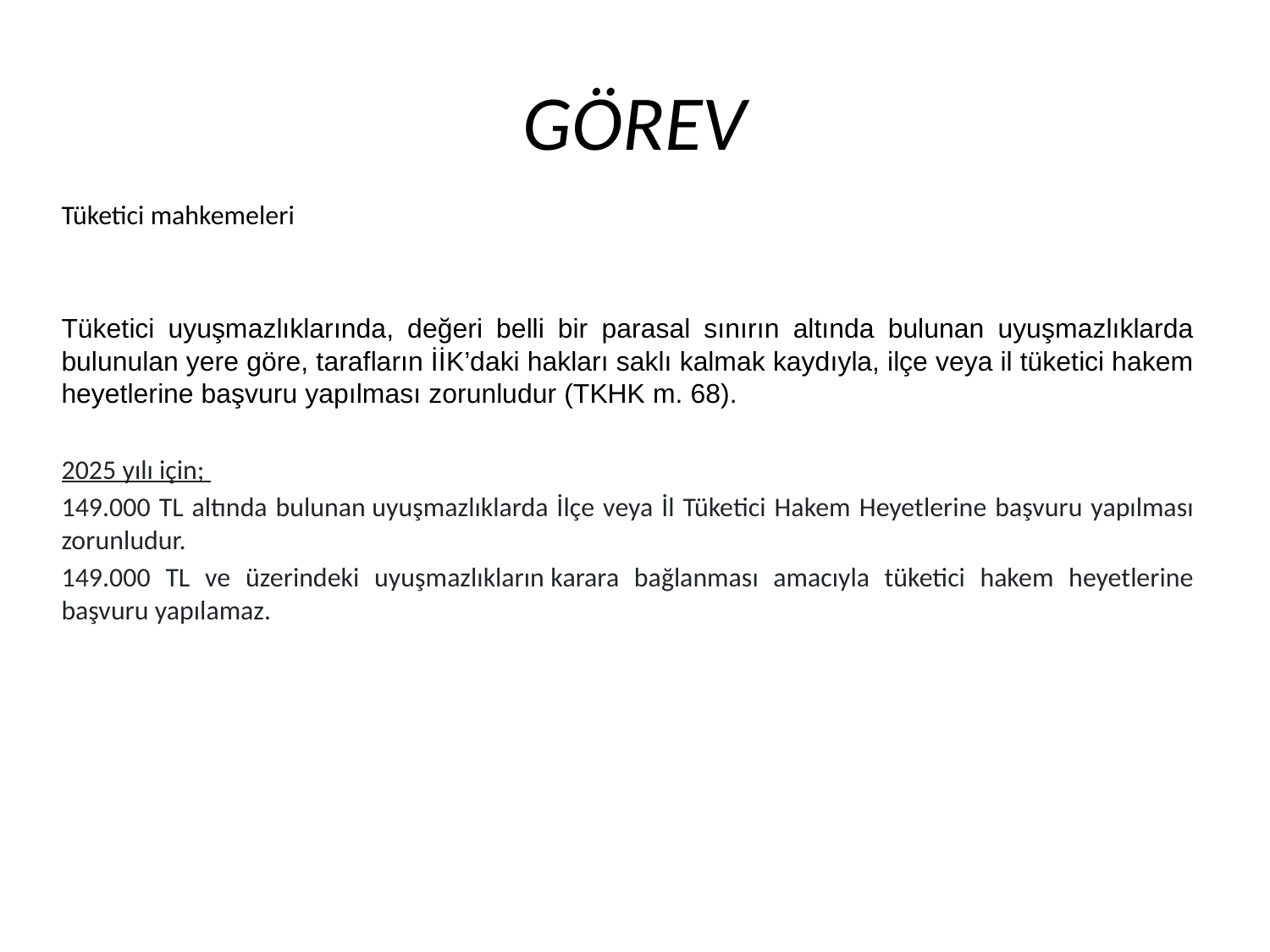

# GÖREV

Tüketici mahkemeleri

Tüketici uyuşmazlıklarında, değeri belli bir parasal sınırın altında bulunan uyuşmazlıklarda bulunulan yere göre, tarafların İİK’daki hakları saklı kalmak kaydıyla, ilçe veya il tüketici hakem heyetlerine başvuru yapılması zorunludur (TKHK m. 68).

2025 yılı için;
149.000 TL altında bulunan uyuşmazlıklarda İlçe veya İl Tüketici Hakem Heyetlerine başvuru yapılması zorunludur.
149.000 TL ve üzerindeki uyuşmazlıkların karara bağlanması amacıyla tüketici hakem heyetlerine başvuru yapılamaz.